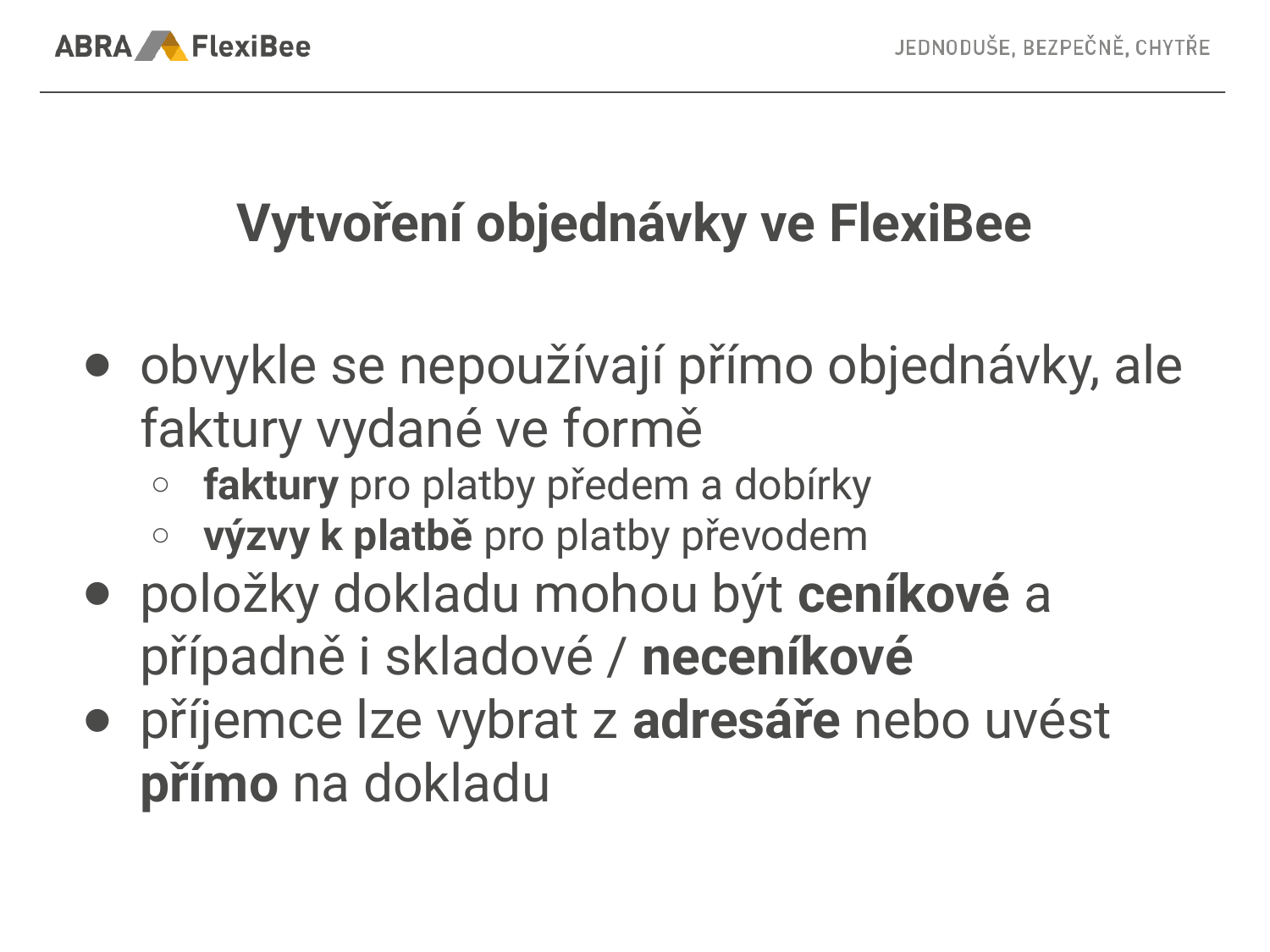

# Vytvoření objednávky ve FlexiBee
obvykle se nepoužívají přímo objednávky, ale faktury vydané ve formě
faktury pro platby předem a dobírky
výzvy k platbě pro platby převodem
položky dokladu mohou být ceníkové a případně i skladové / neceníkové
příjemce lze vybrat z adresáře nebo uvést přímo na dokladu